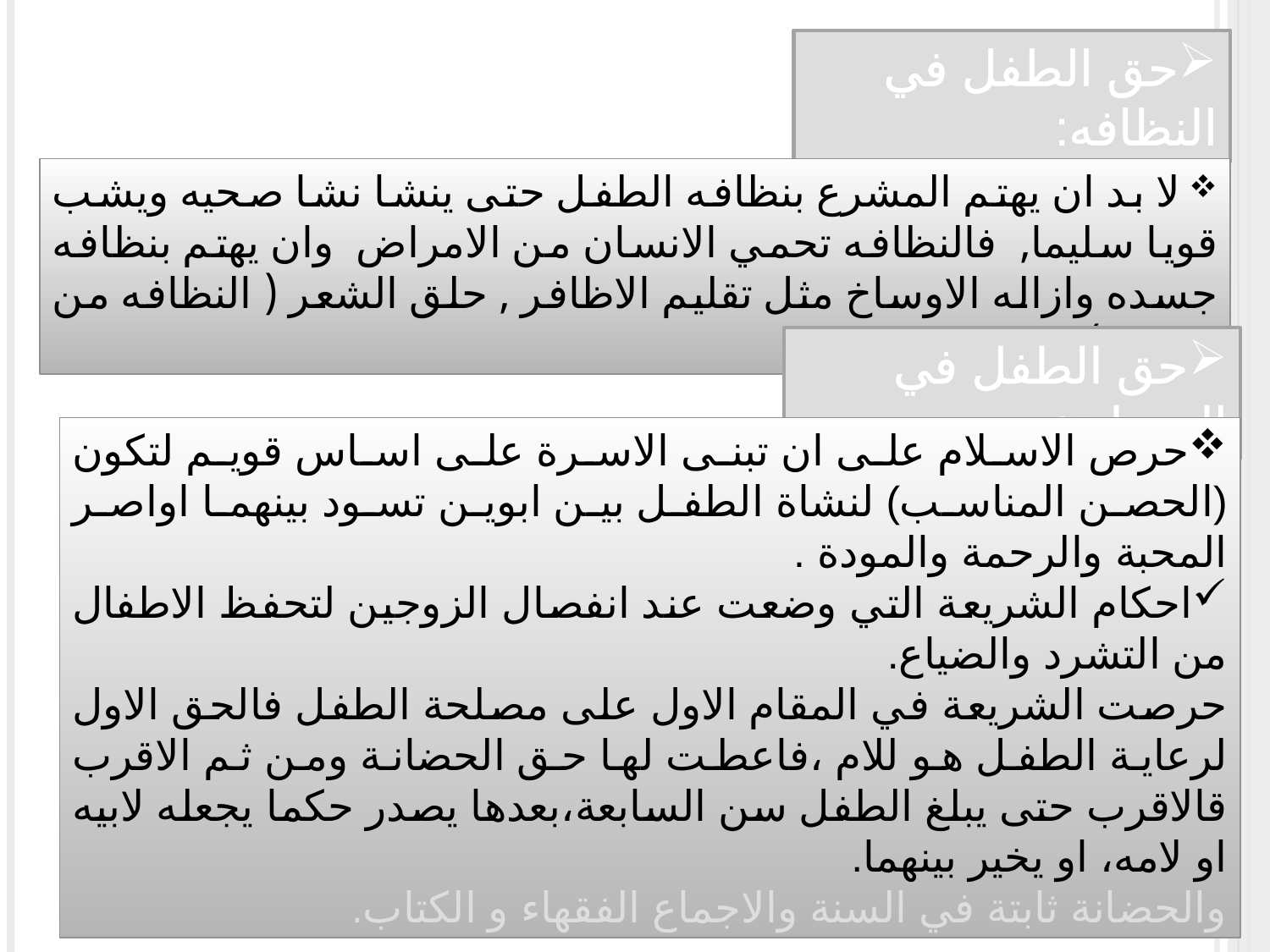

حق الطفل في النظافه:
 لا بد ان يهتم المشرع بنظافه الطفل حتى ينشا نشا صحيه ويشب قويا سليما,  فالنظافه تحمي الانسان من الامراض  وان يهتم بنظافه جسده وازاله الاوساخ مثل تقليم الاظافر , حلق الشعر ( النظافه من الايمان) .
حق الطفل في الحضانة:
حرص الاسلام على ان تبنى الاسرة على اساس قويم لتكون (الحصن المناسب) لنشاة الطفل بين ابوين تسود بينهما اواصر المحبة والرحمة والمودة .
احكام الشريعة التي وضعت عند انفصال الزوجين لتحفظ الاطفال من التشرد والضياع.
حرصت الشريعة في المقام الاول على مصلحة الطفل فالحق الاول لرعاية الطفل هو للام ،فاعطت لها حق الحضانة ومن ثم الاقرب قالاقرب حتى يبلغ الطفل سن السابعة،بعدها يصدر حكما يجعله لابيه او لامه، او يخير بينهما.
والحضانة ثابتة في السنة والاجماع الفقهاء و الكتاب.